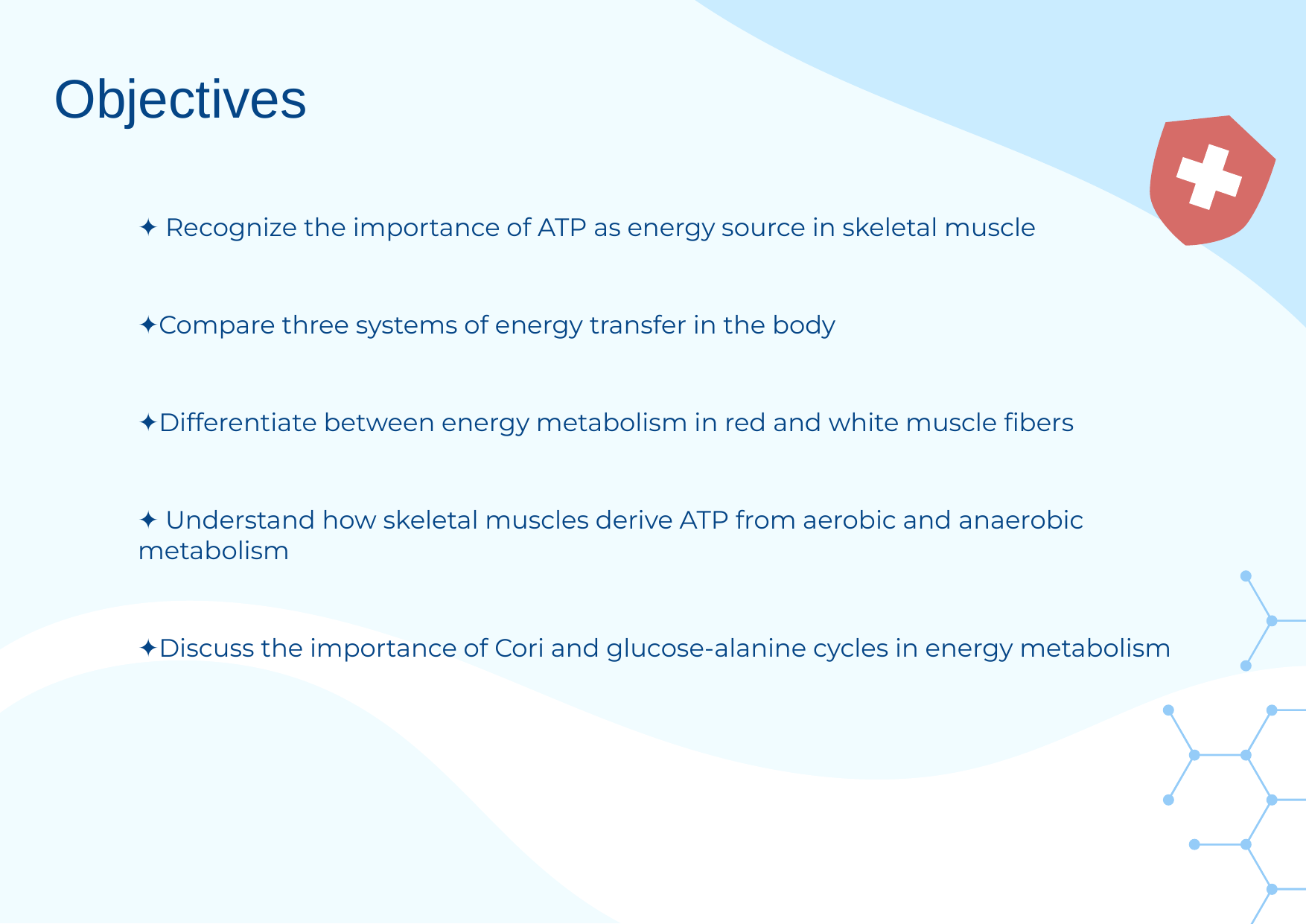

# Objectives

✦ Recognize the importance of ATP as energy source in skeletal muscle

✦Compare three systems of energy transfer in the body

✦Differentiate between energy metabolism in red and white muscle fibers

✦ Understand how skeletal muscles derive ATP from aerobic and anaerobic metabolism

✦Discuss the importance of Cori and glucose-alanine cycles in energy metabolism